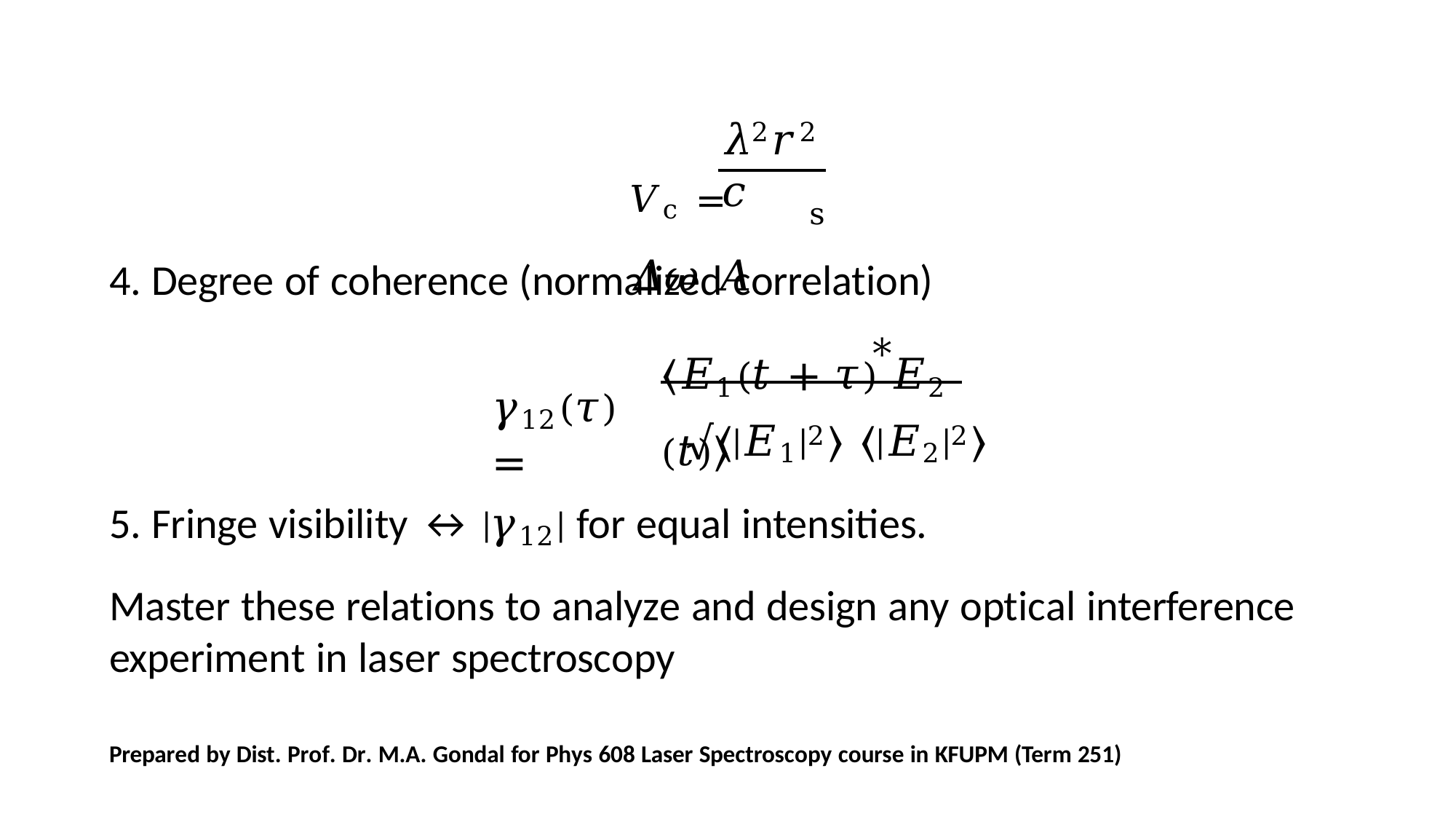

𝜆2𝑟2𝑐

𝑉c  = 𝛥𝜔 𝐴
s
4. Degree of coherence (normalized correlation)
∗
⟨𝐸1(𝑡 + 𝜏) 𝐸2 (𝑡)⟩
𝛾12(𝜏) =

√⟨|𝐸1|2⟩ ⟨|𝐸2|2⟩
5. Fringe visibility ↔ |𝛾12| for equal intensities.
Master these relations to analyze and design any optical interference experiment in laser spectroscopy
Prepared by Dist. Prof. Dr. M.A. Gondal for Phys 608 Laser Spectroscopy course in KFUPM (Term 251)